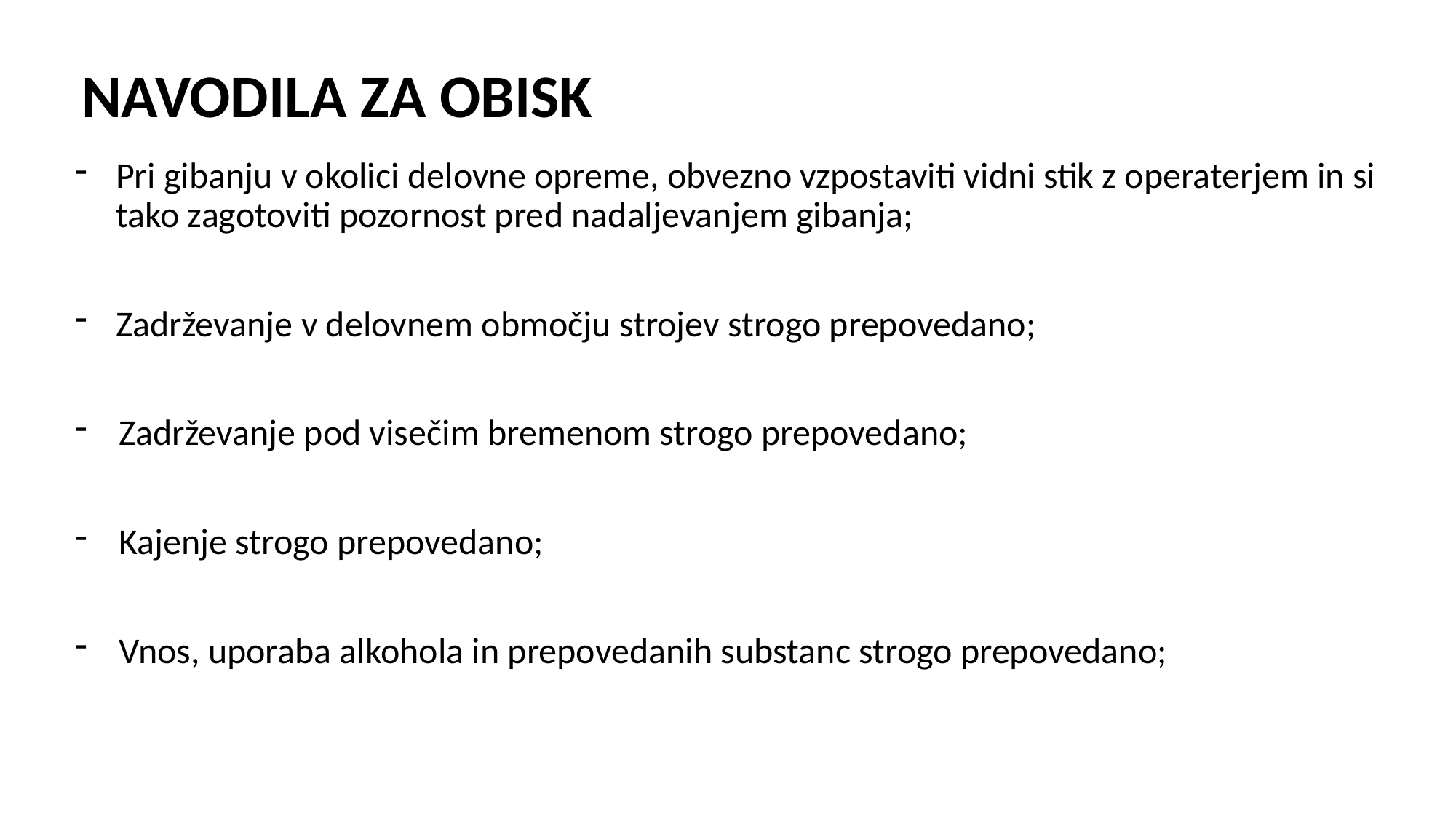

NAVODILA ZA OBISK
Pri gibanju v okolici delovne opreme, obvezno vzpostaviti vidni stik z operaterjem in si tako zagotoviti pozornost pred nadaljevanjem gibanja;

Zadrževanje v delovnem območju strojev strogo prepovedano;

  Zadrževanje pod visečim bremenom strogo prepovedano;

  Kajenje strogo prepovedano;

  Vnos, uporaba alkohola in prepovedanih substanc strogo prepovedano;